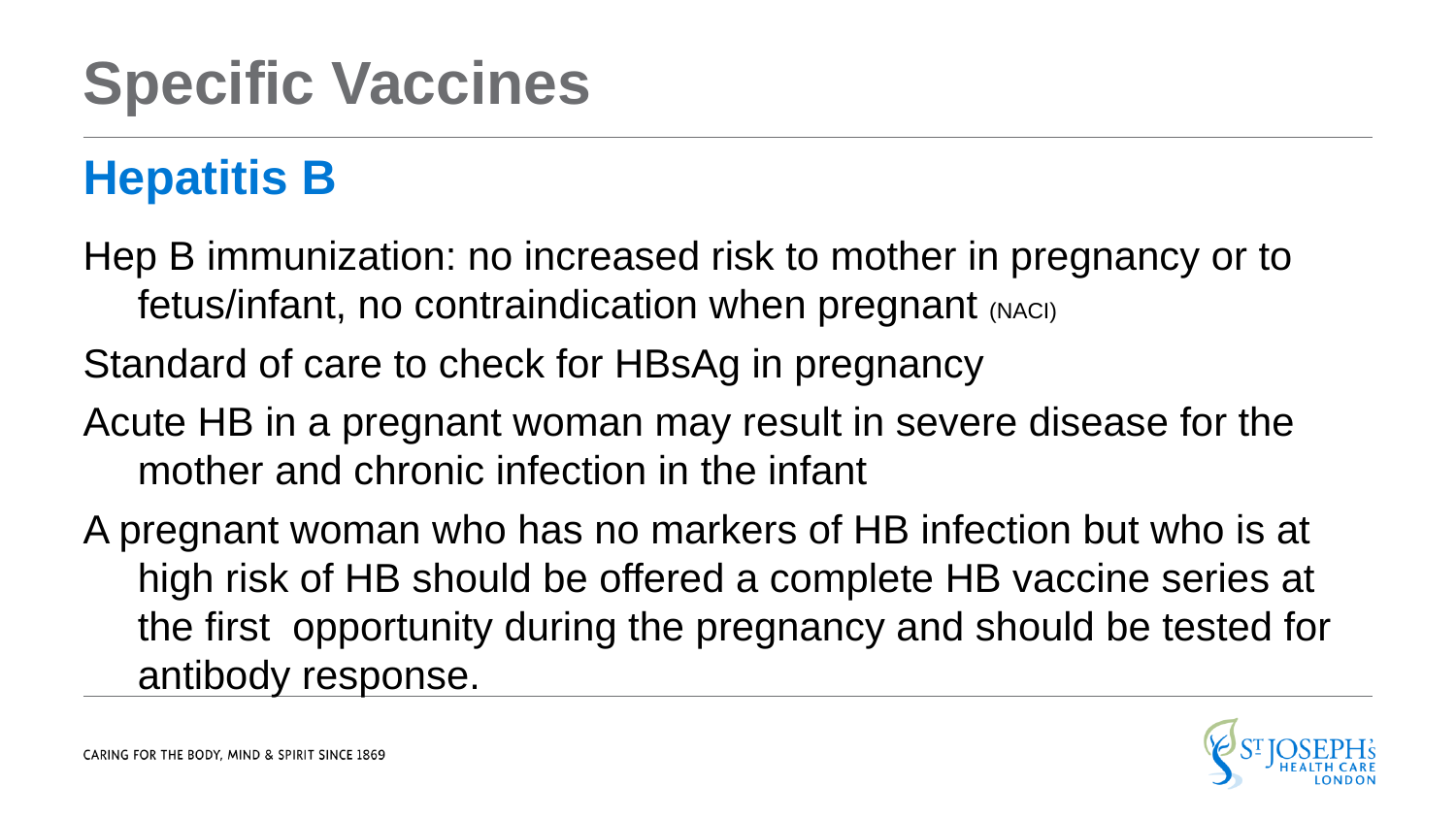

# Specific Vaccines
Hepatitis B
Hep B immunization: no increased risk to mother in pregnancy or to fetus/infant, no contraindication when pregnant (NACI)
Standard of care to check for HBsAg in pregnancy
Acute HB in a pregnant woman may result in severe disease for the mother and chronic infection in the infant
A pregnant woman who has no markers of HB infection but who is at high risk of HB should be offered a complete HB vaccine series at the first  opportunity during the pregnancy and should be tested for antibody response.